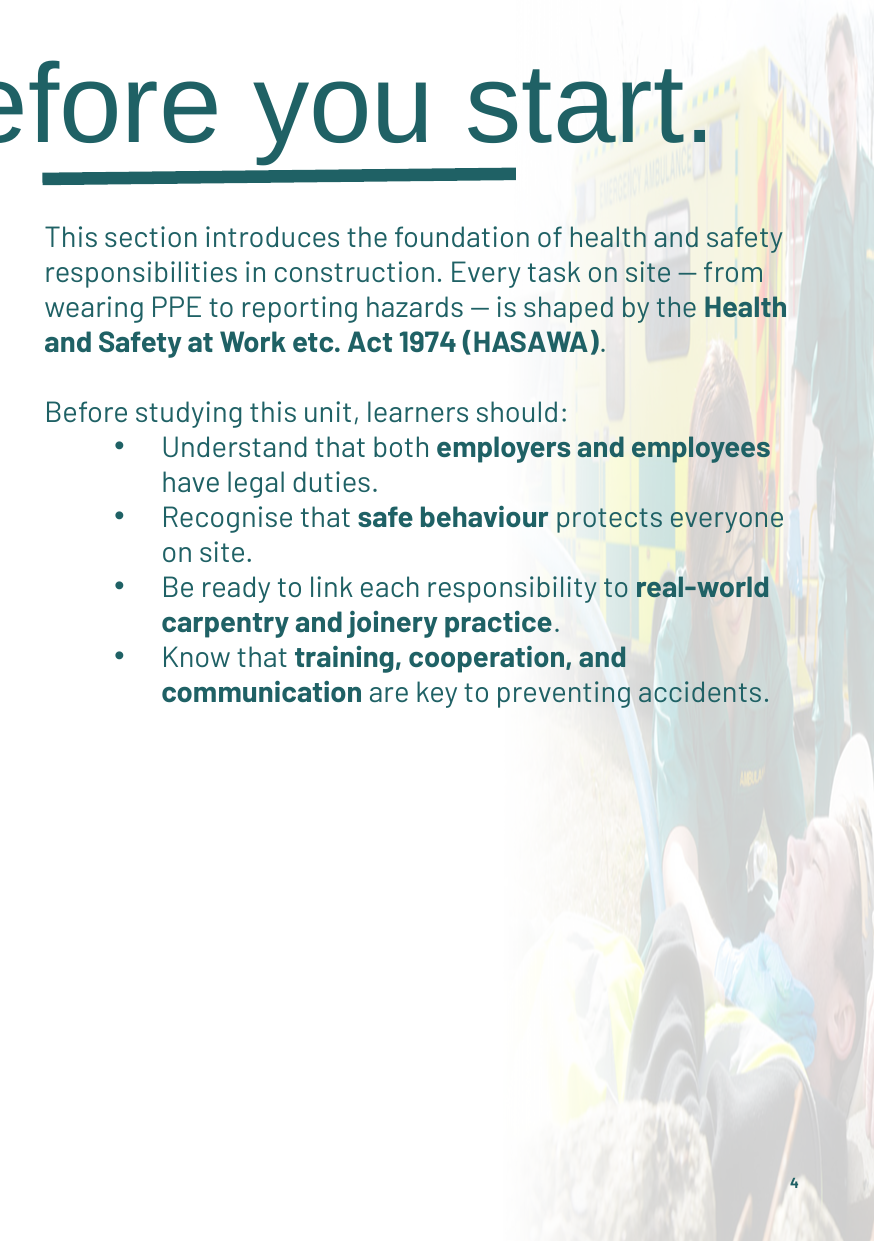

Before you start.
This section introduces the foundation of health and safety responsibilities in construction. Every task on site — from wearing PPE to reporting hazards — is shaped by the Health and Safety at Work etc. Act 1974 (HASAWA).

Before studying this unit, learners should:
Understand that both employers and employees have legal duties.
Recognise that safe behaviour protects everyone on site.
Be ready to link each responsibility to real‑world carpentry and joinery practice.
Know that training, cooperation, and communication are key to preventing accidents.
4